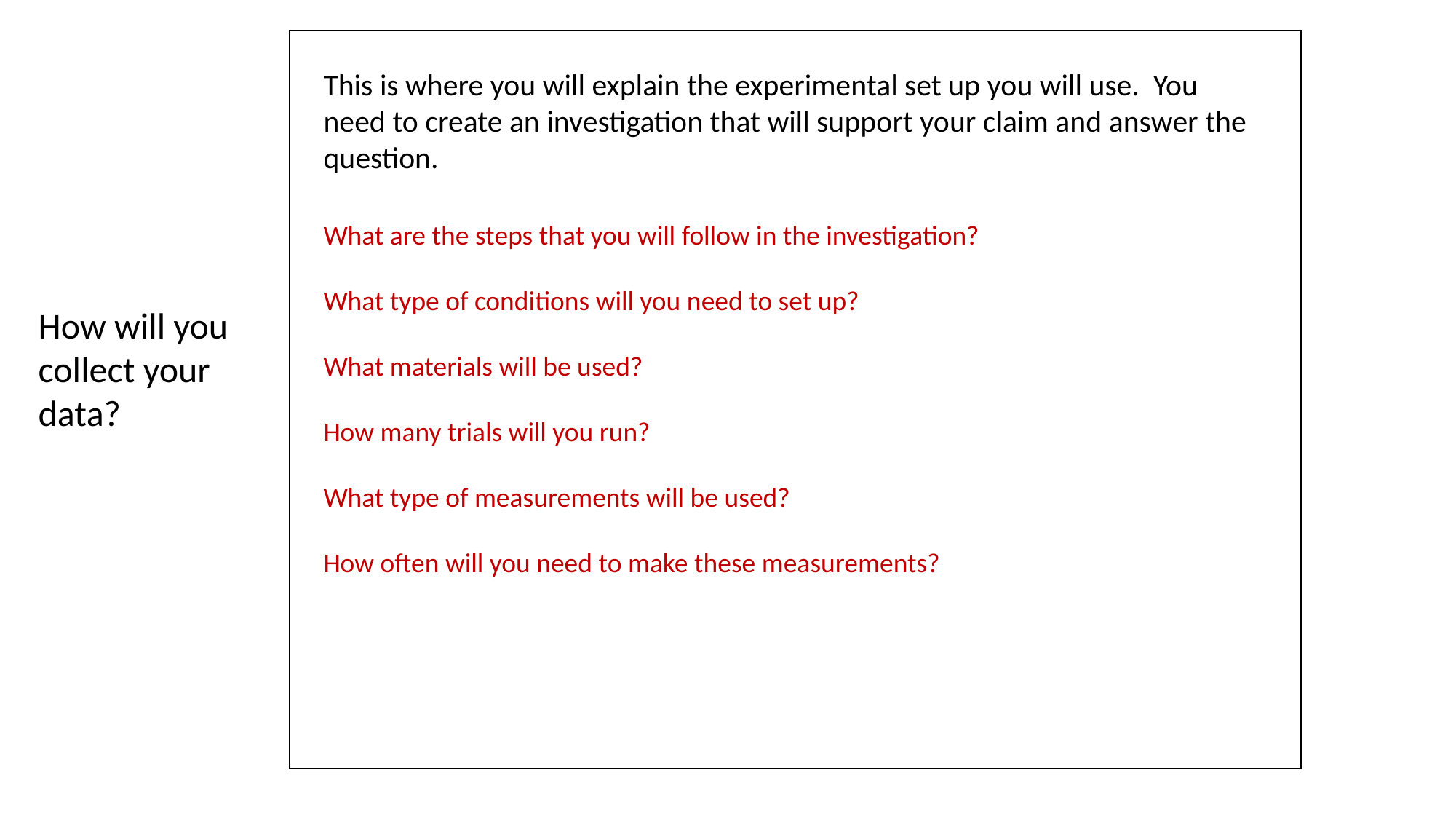

This is where you will explain the experimental set up you will use.  You need to create an investigation that will support your claim and answer the question.
What are the steps that you will follow in the investigation?

What type of conditions will you need to set up?

What materials will be used?

How many trials will you run?

What type of measurements will be used?

How often will you need to make these measurements?

How will you collect your data?